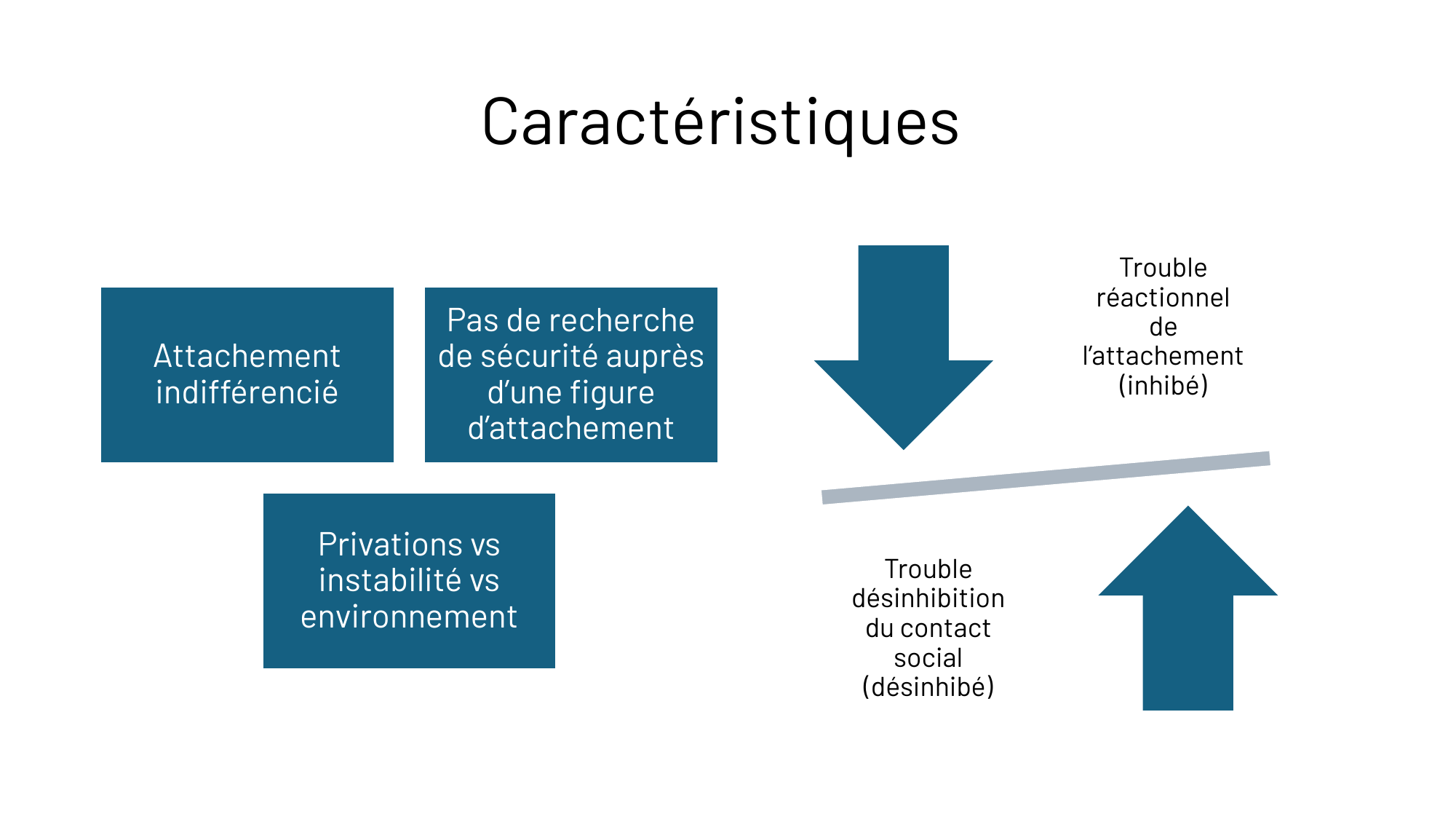

# Caractéristiques
Attachement indifférencié
Pas de recherche de sécurité auprès d’une figure d’attachement
Privations vs instabilité vs environnement
Trouble réactionnel de l’attachement (inhibé)
Trouble désinhibition du contact social (désinhibé)